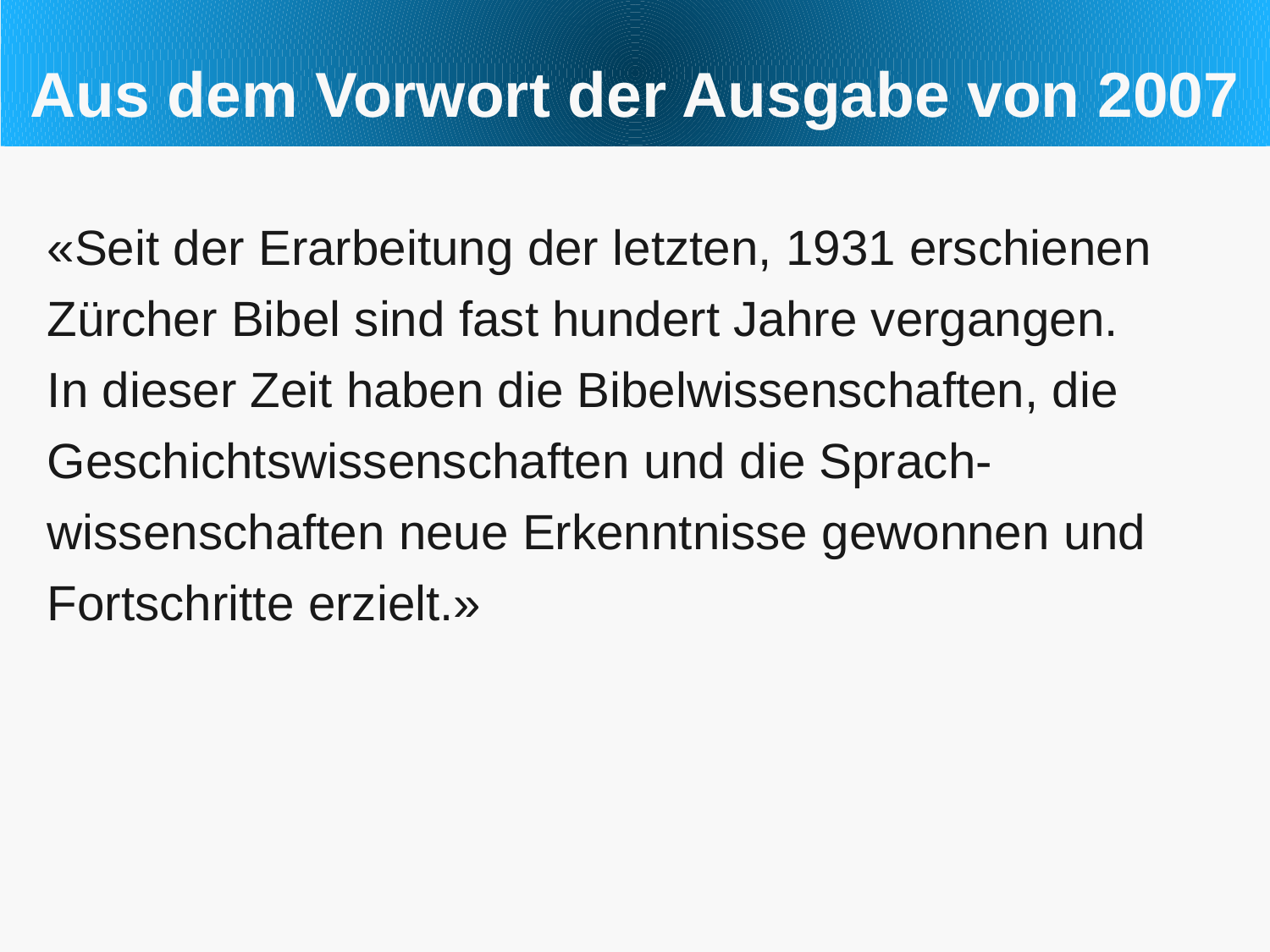

Aus dem Vorwort der Ausgabe von 2007
«Seit der Erarbeitung der letzten, 1931 erschienen Zürcher Bibel sind fast hundert Jahre vergangen.
In dieser Zeit haben die Bibelwissenschaften, die Geschichtswissenschaften und die Sprach-wissenschaften neue Erkenntnisse gewonnen und Fortschritte erzielt.»